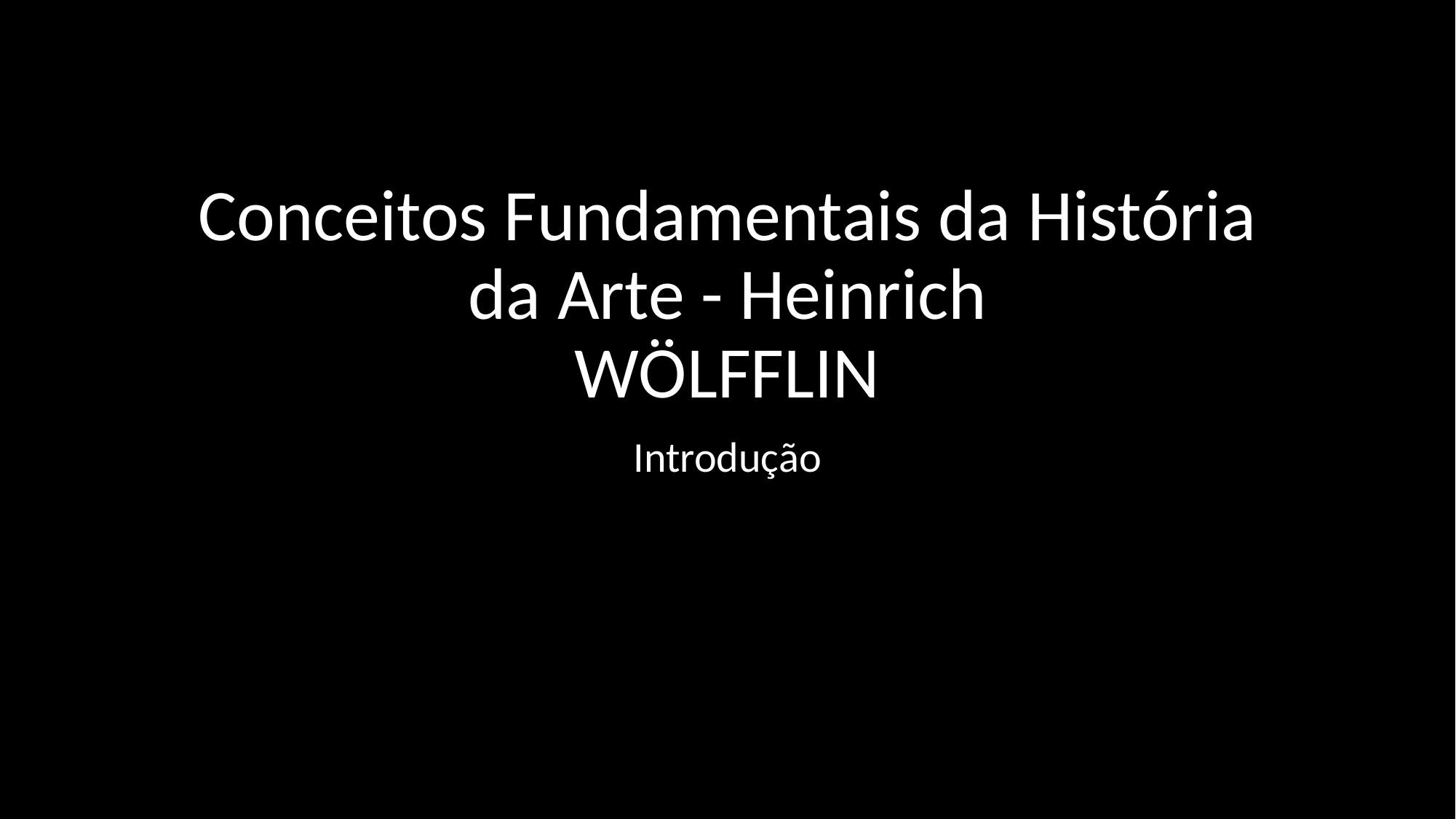

# Conceitos Fundamentais da História da Arte - Heinrich WÖLFFLIN
Introdução